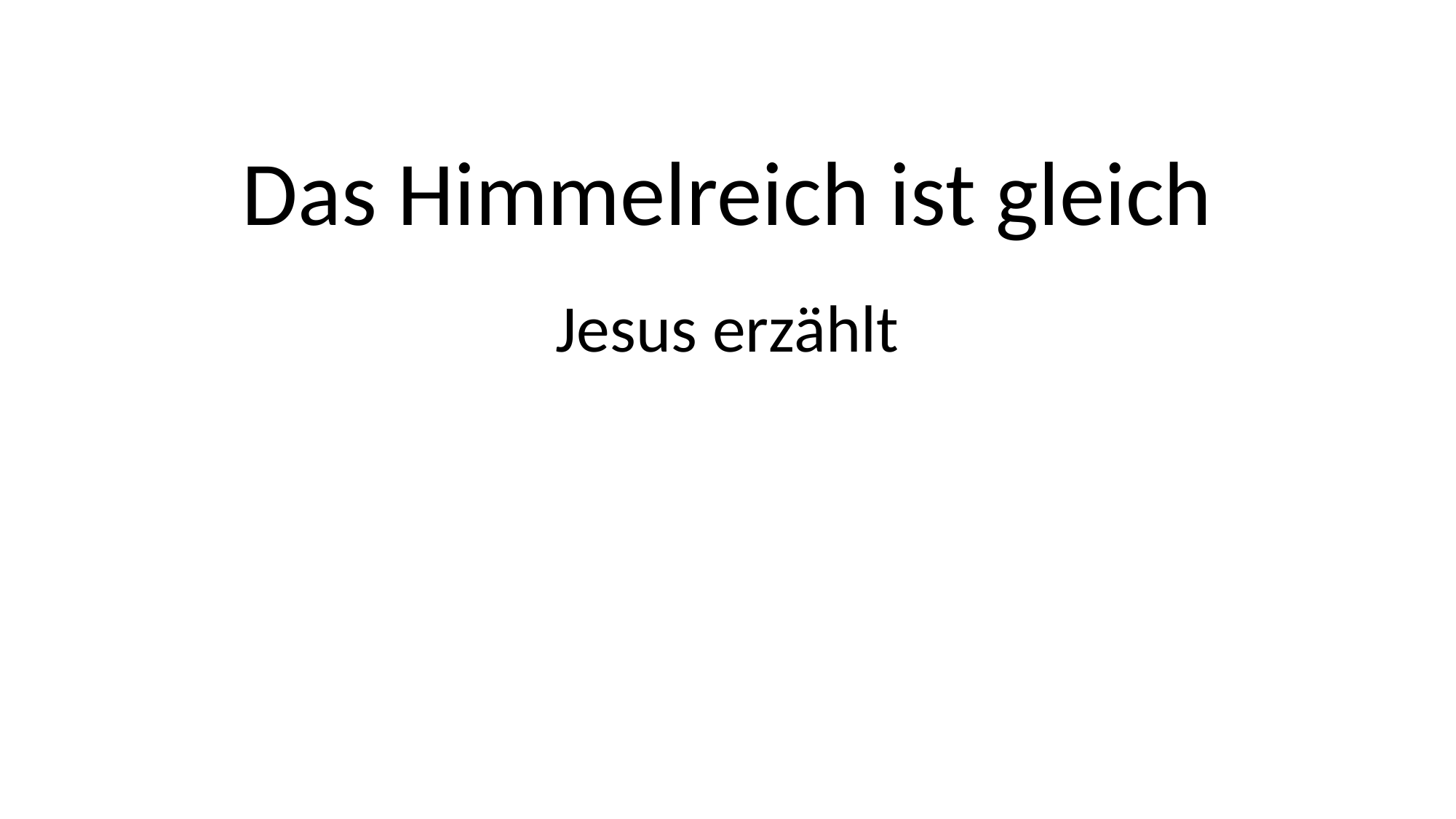

# Das Himmelreich ist gleich
Jesus erzählt